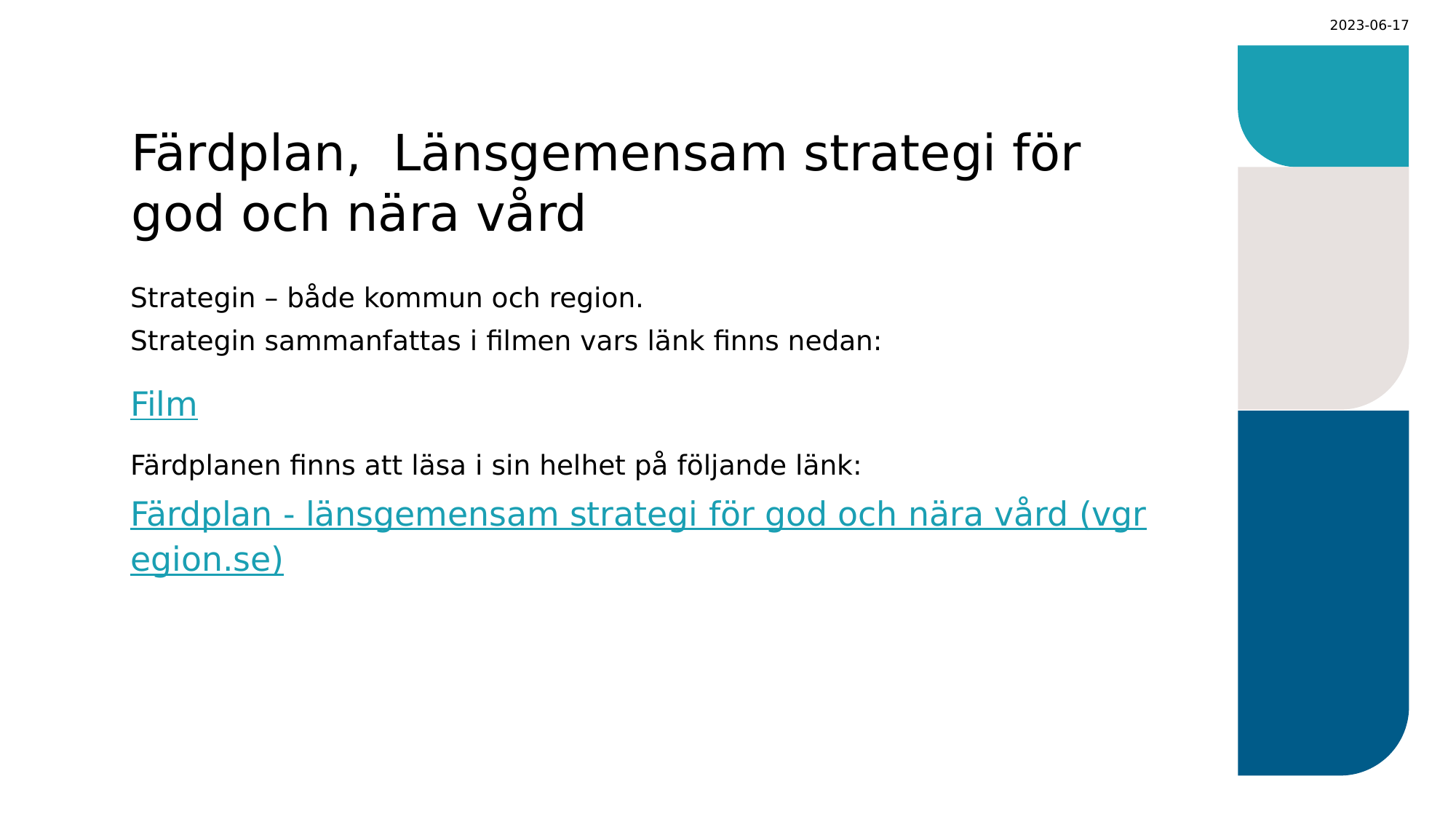

2023-06-17
# Färdplan,  Länsgemensam strategi för god och nära vård
Strategin – både kommun och region.
Strategin sammanfattas i filmen vars länk finns nedan:
Film
Färdplanen finns att läsa i sin helhet på följande länk:
Färdplan - länsgemensam strategi för god och nära vård (vgregion.se)